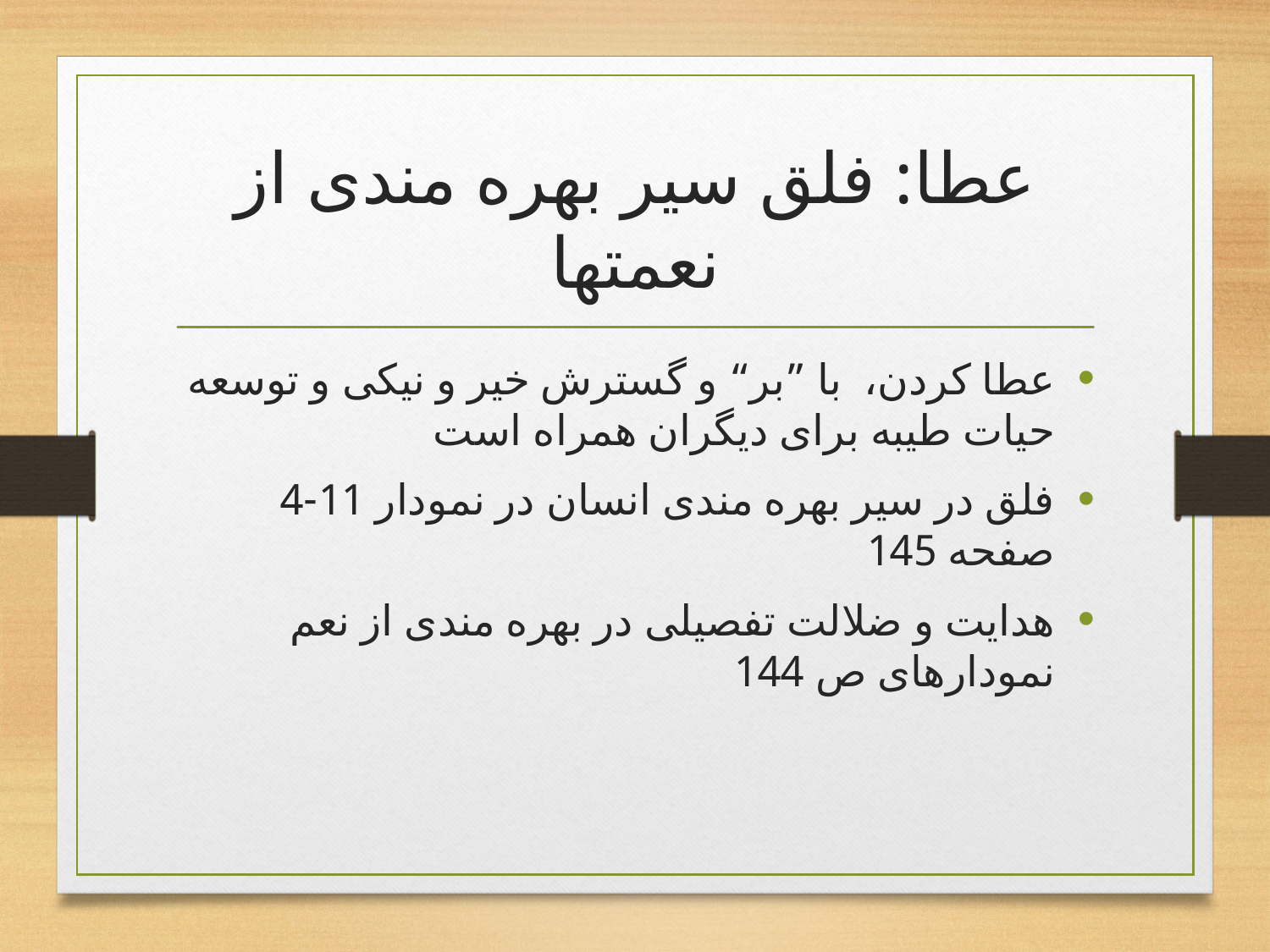

# عطا: فلق سیر بهره مندی از نعمتها
عطا کردن،  با ”بر“ و گسترش خیر و نیکی و توسعه حیات طیبه برای دیگران همراه است
فلق در سیر بهره مندی انسان در نمودار 11-4 صفحه 145
هدایت و ضلالت تفصیلی در بهره مندی از نعم نمودارهای ص 144